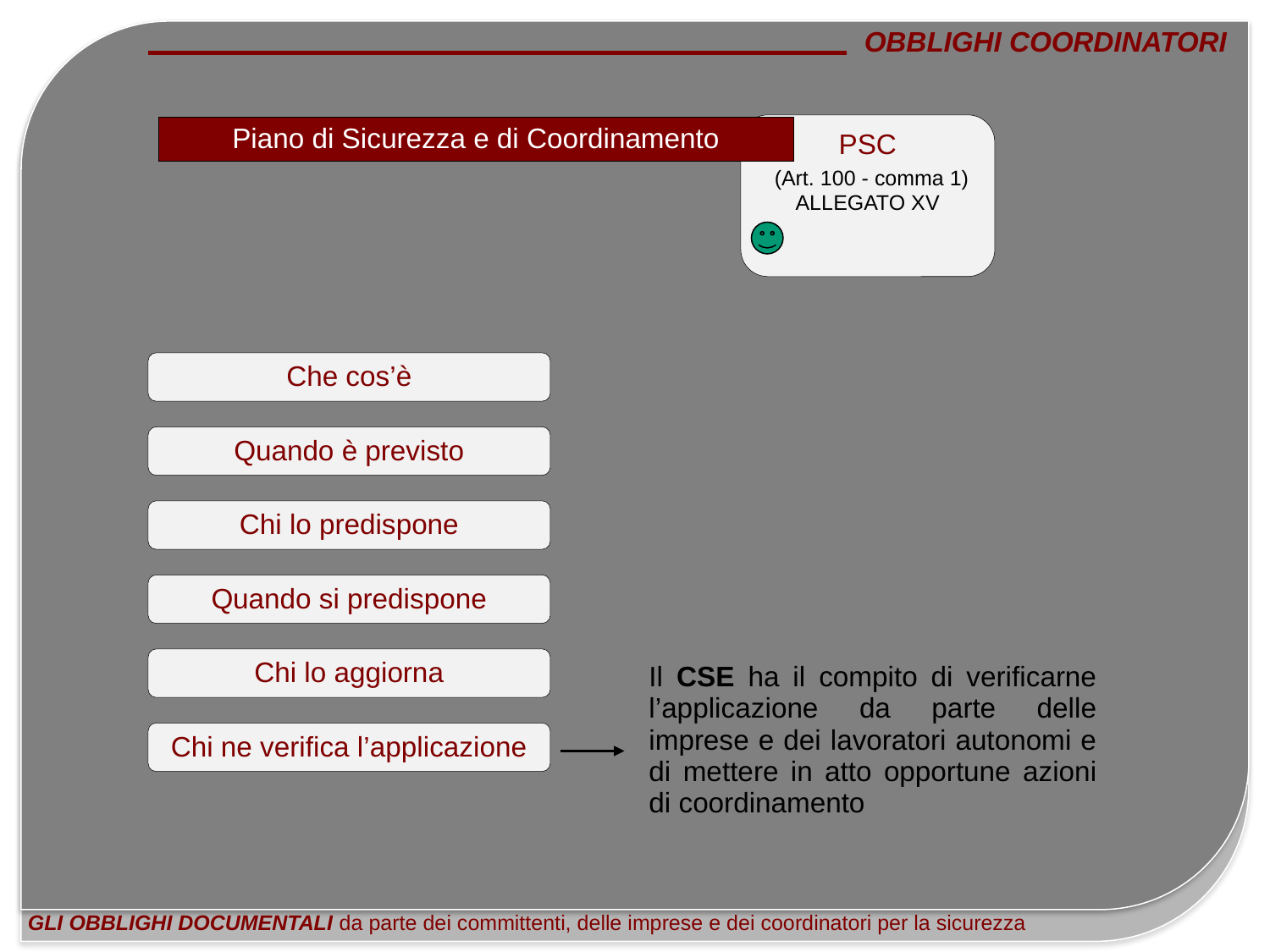

OBBLIGHI COORDINATORI
GLI OBBLIGHI DOCUMENTALI da parte dei committenti, delle imprese e dei coordinatori per la sicurezza
Piano di Sicurezza e di Coordinamento
PSC
 (Art. 100 - comma 1)
ALLEGATO XV

Che cos’è
Quando è previsto
Chi lo predispone
Quando si predispone
Il CSE ha il compito di verificarne l’applicazione da parte delle imprese e dei lavoratori autonomi e di mettere in atto opportune azioni di coordinamento
Chi lo aggiorna
Chi ne verifica l’applicazione